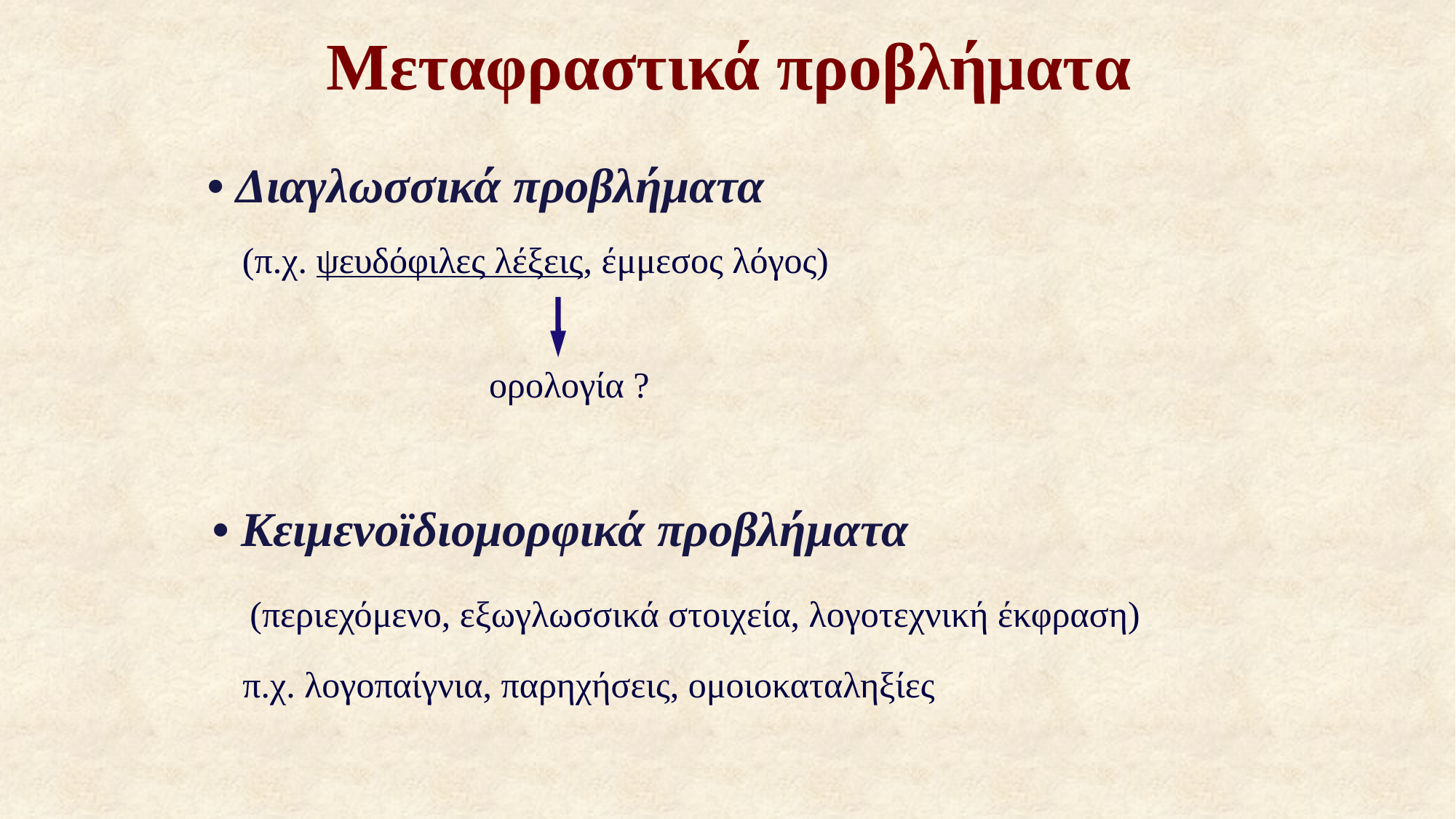

# Μεταφραστικά προβλήματα
• Διαγλωσσικά προβλήματα
(π.χ. ψευδόφιλες λέξεις, έμμεσος λόγος)

ορολογία ?
• Κειμενοϊδιομορφικά προβλήματα
(περιεχόμενο, εξωγλωσσικά στοιχεία, λογοτεχνική έκφραση)
π.χ. λογοπαίγνια, παρηχήσεις, ομοιοκαταληξίες